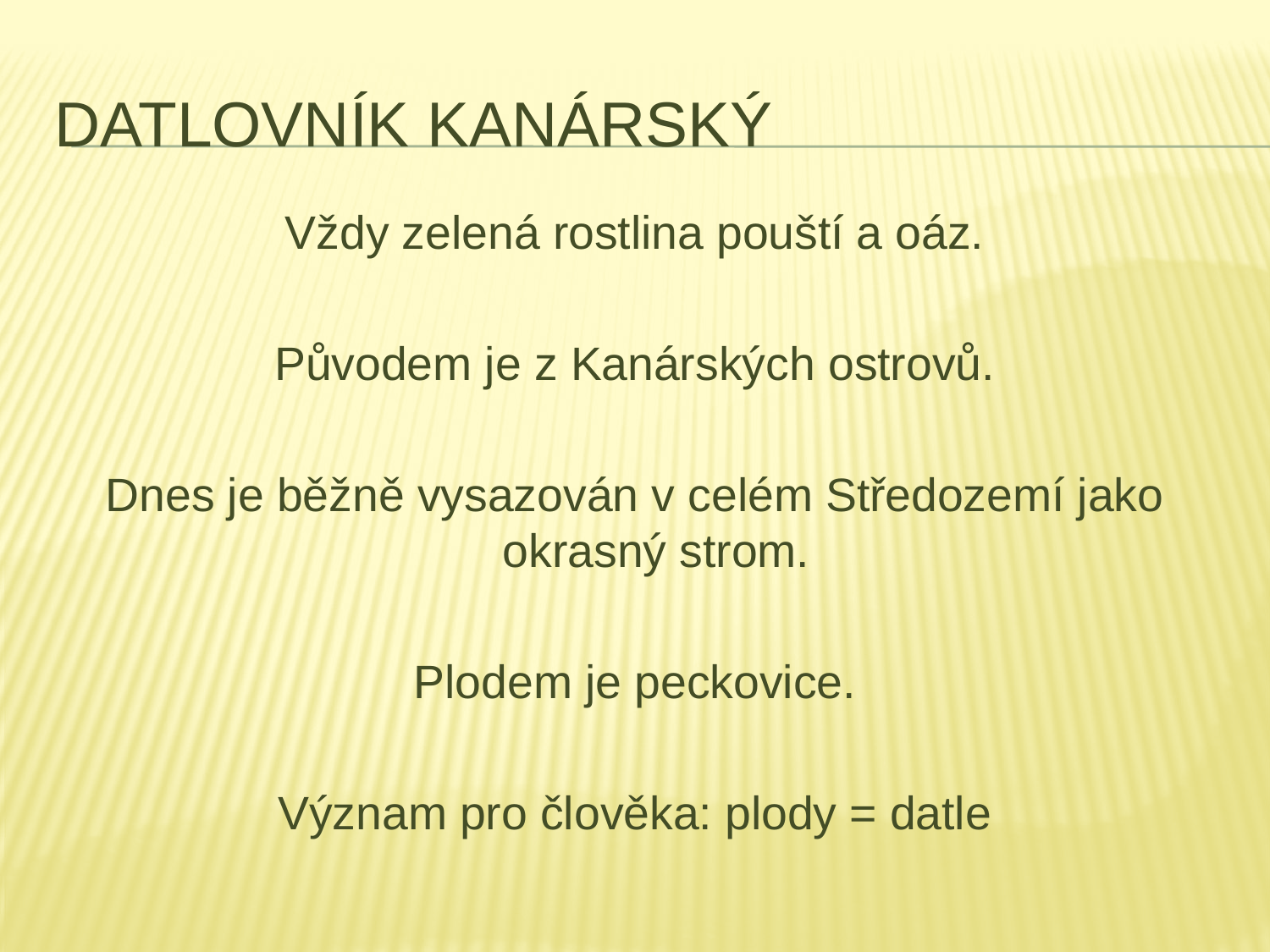

# Datlovník kanárský
Vždy zelená rostlina pouští a oáz.

Původem je z Kanárských ostrovů.

Dnes je běžně vysazován v celém Středozemí jako okrasný strom.

Plodem je peckovice.

Význam pro člověka: plody = datle